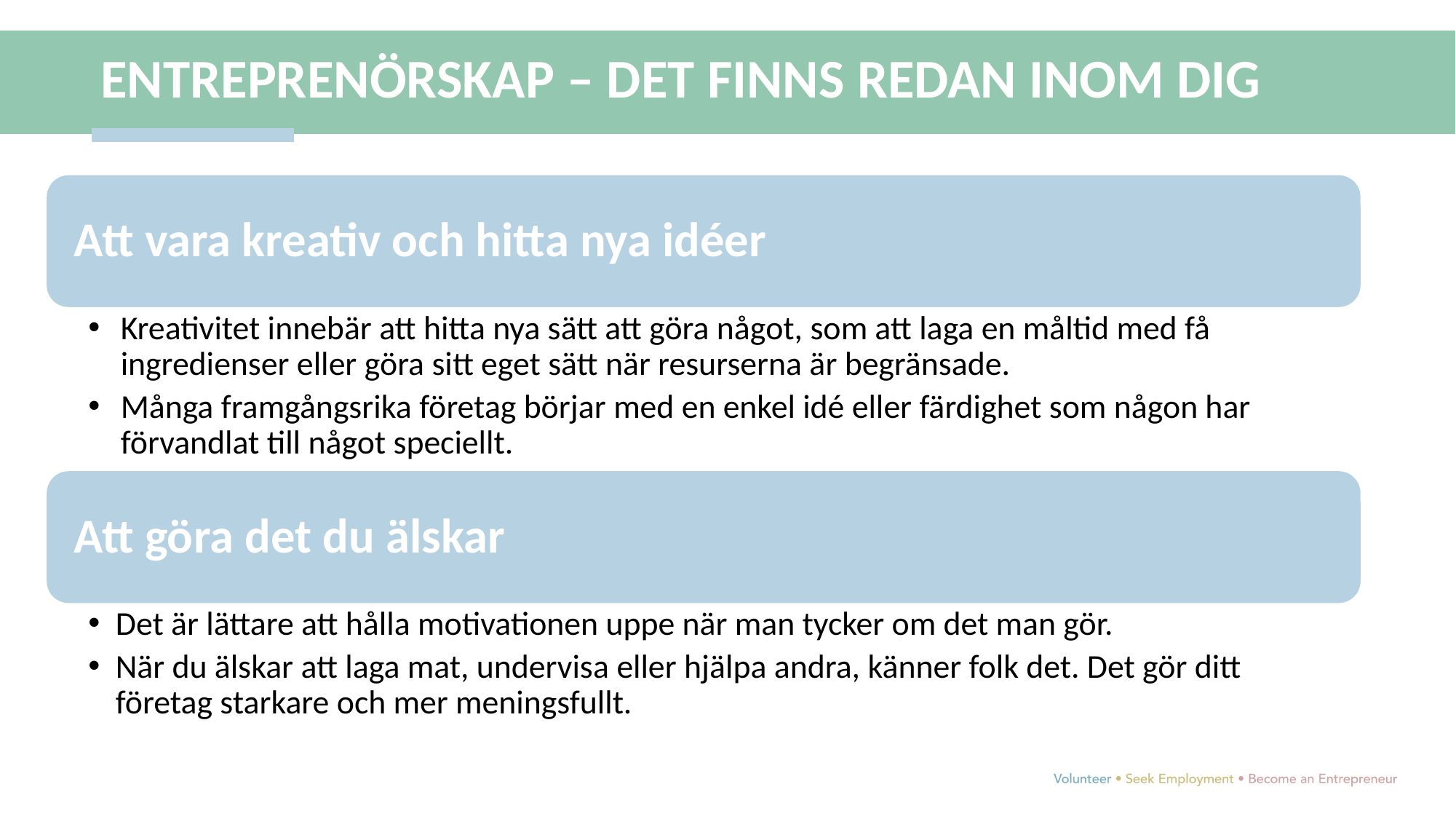

ENTREPRENÖRSKAP – DET FINNS REDAN INOM DIG
Att vara kreativ och hitta nya idéer
Kreativitet innebär att hitta nya sätt att göra något, som att laga en måltid med få ingredienser eller göra sitt eget sätt när resurserna är begränsade.
Många framgångsrika företag börjar med en enkel idé eller färdighet som någon har förvandlat till något speciellt.
Att göra det du älskar
Det är lättare att hålla motivationen uppe när man tycker om det man gör.
När du älskar att laga mat, undervisa eller hjälpa andra, känner folk det. Det gör ditt företag starkare och mer meningsfullt.